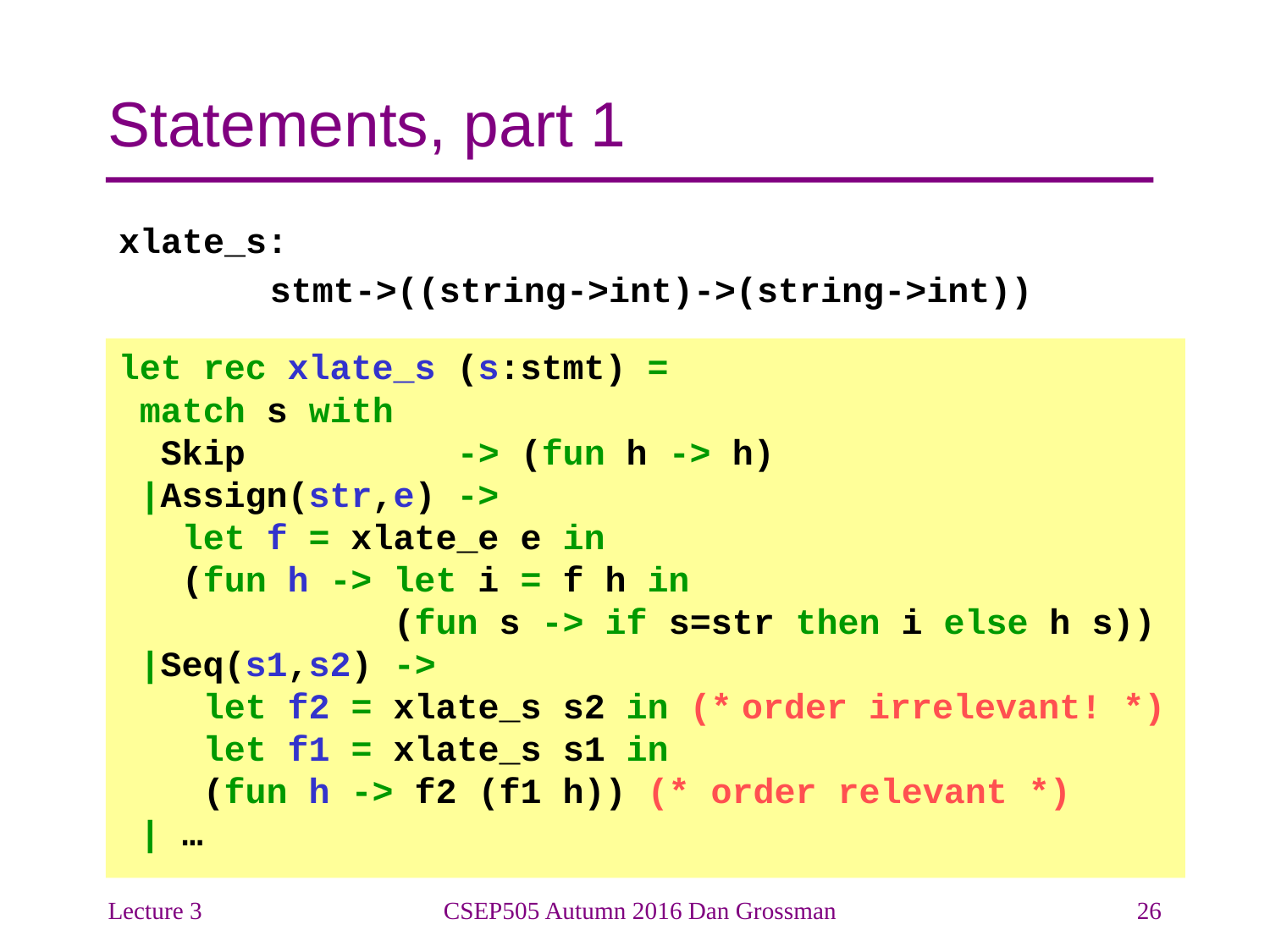

# Statements, part 1
xlate_s:
stmt->((string->int)->(string->int))
let rec xlate_s (s:stmt) =
 match s with
  Skip          -> (fun h -> h)
 |Assign(str,e) ->
   let f = xlate_e e in
   (fun h -> let i = f h in
             (fun s -> if s=str then i else h s))
 |Seq(s1,s2) ->
    let f2 = xlate_s s2 in (* order irrelevant! *)
    let f1 = xlate_s s1 in
    (fun h -> f2 (f1 h)) (* order relevant *)
 | …
Lecture 3
CSEP505 Autumn 2016 Dan Grossman
26